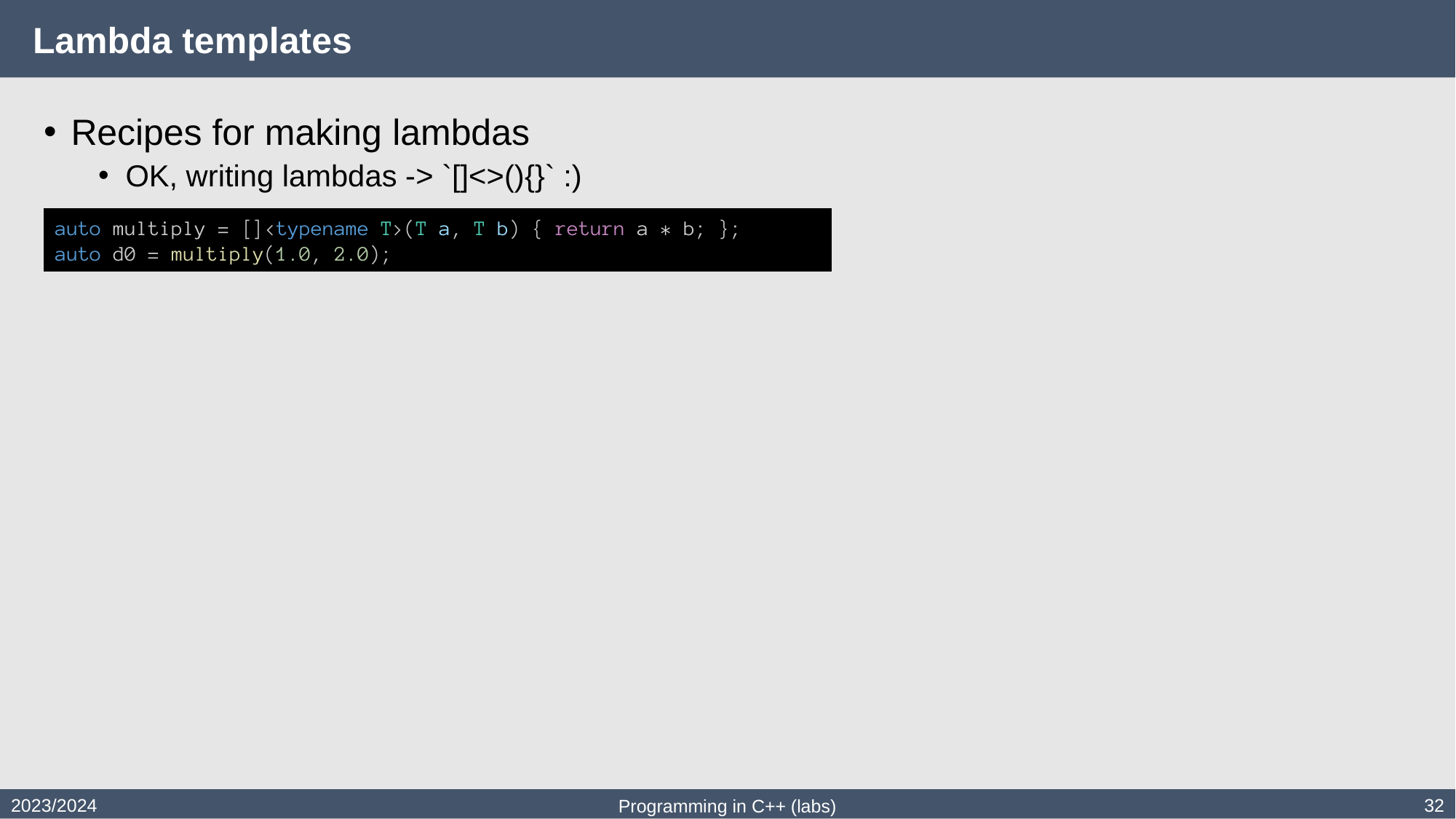

# Lambda templates
Recipes for making lambdas
OK, writing lambdas -> `[]<>(){}` :)
auto multiply = []<typename T>(T a, T b) { return a * b; };
auto d0 = multiply(1.0, 2.0);
2023/2024
32
Programming in C++ (labs)